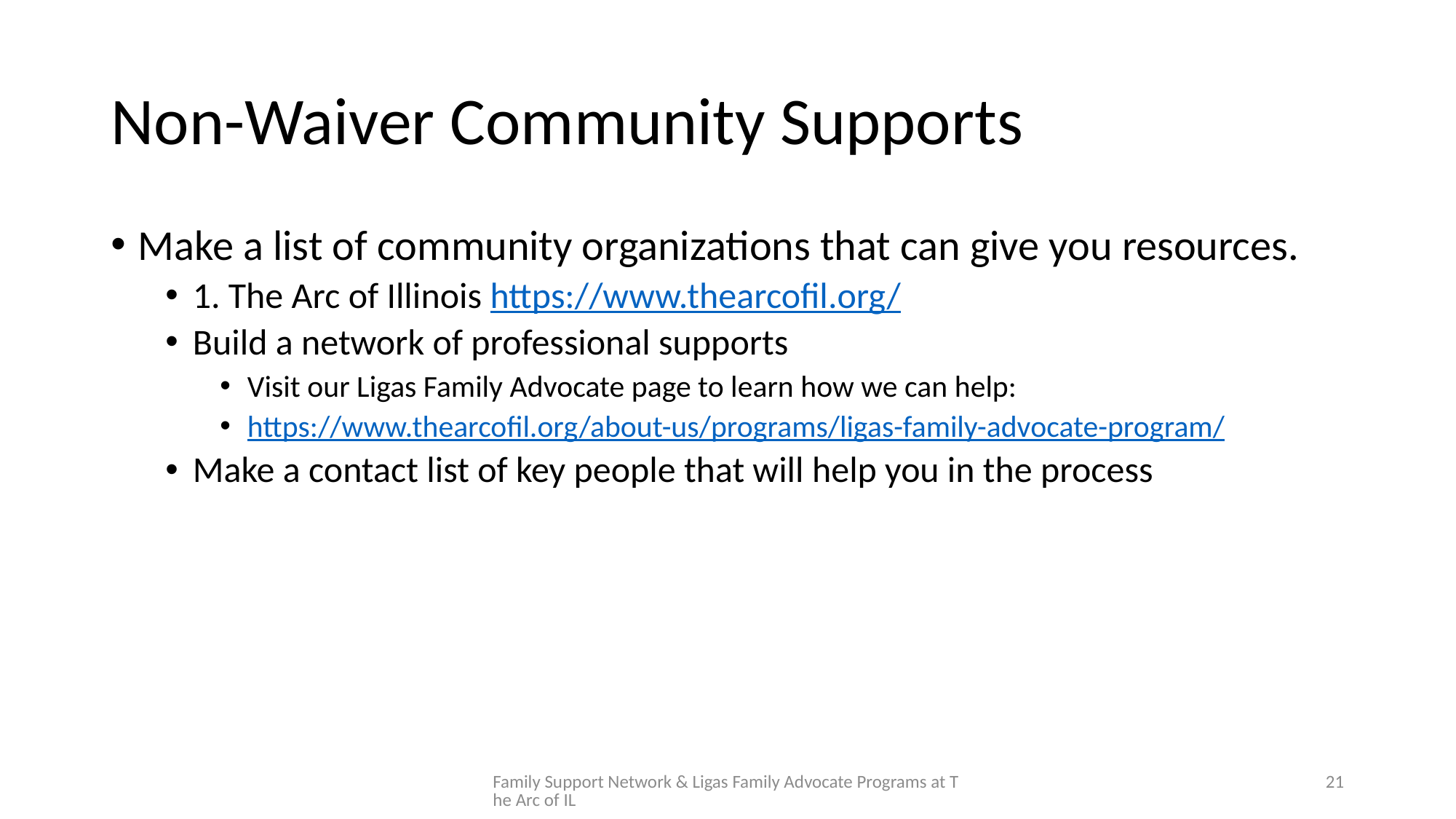

# Non-Waiver Community Supports
Make a list of community organizations that can give you resources.
1. The Arc of Illinois https://www.thearcofil.org/
Build a network of professional supports
Visit our Ligas Family Advocate page to learn how we can help:
https://www.thearcofil.org/about-us/programs/ligas-family-advocate-program/
Make a contact list of key people that will help you in the process

Family Support Network & Ligas Family Advocate Programs at The Arc of IL
21